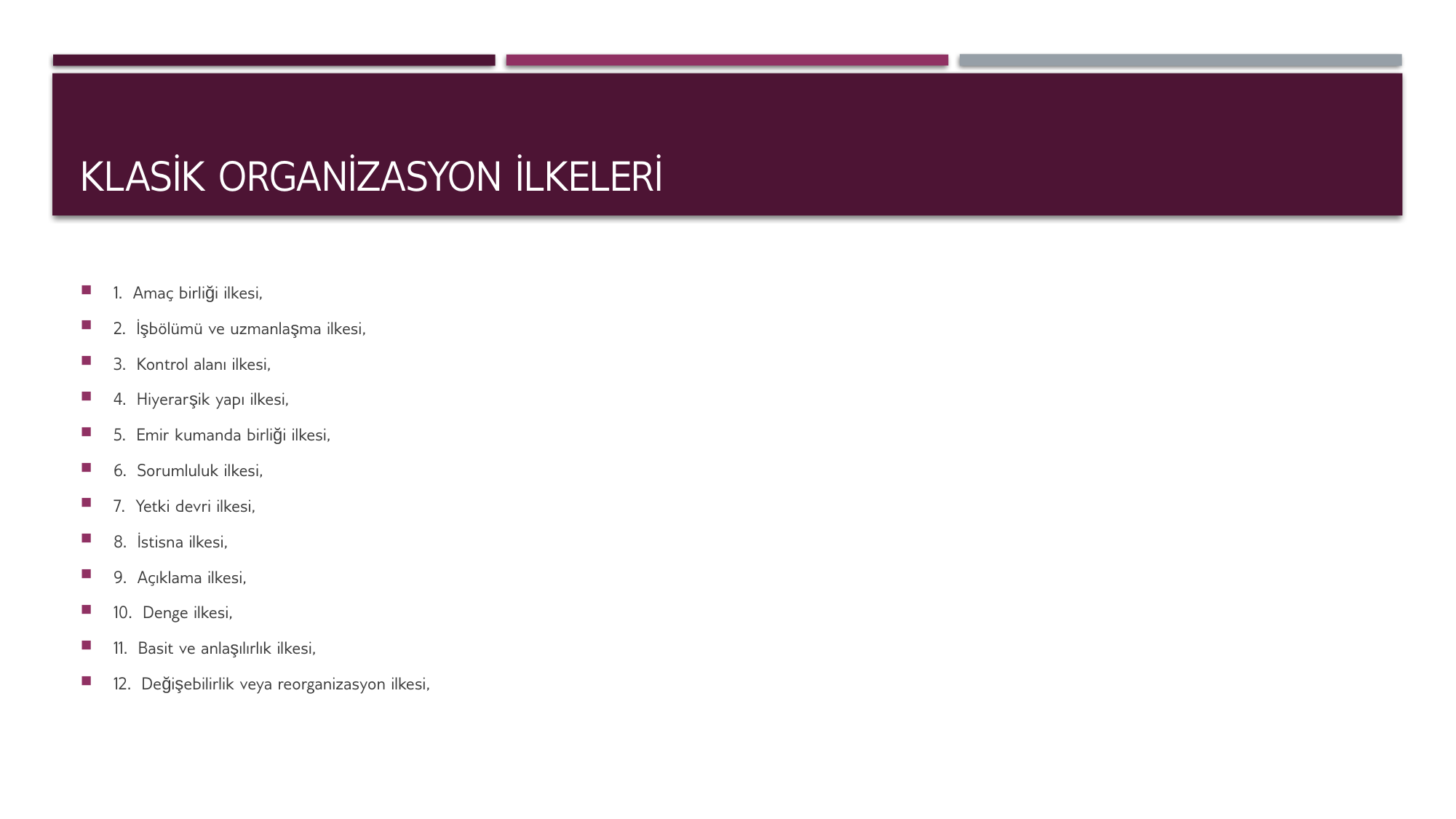

# Klasik organizasyon ilkeleri
1.  Amaç birliği ilkesi,
2.  İşbölümü ve uzmanlaşma ilkesi,
3.  Kontrol alanı ilkesi,
4.  Hiyerarşik yapı ilkesi,
5.  Emir kumanda birliği ilkesi,
6.  Sorumluluk ilkesi,
7.  Yetki devri ilkesi,
8.  İstisna ilkesi,
9.  Açıklama ilkesi,
10.  Denge ilkesi,
11.  Basit ve anlaşılırlık ilkesi,
12.  Değişebilirlik veya reorganizasyon ilkesi,